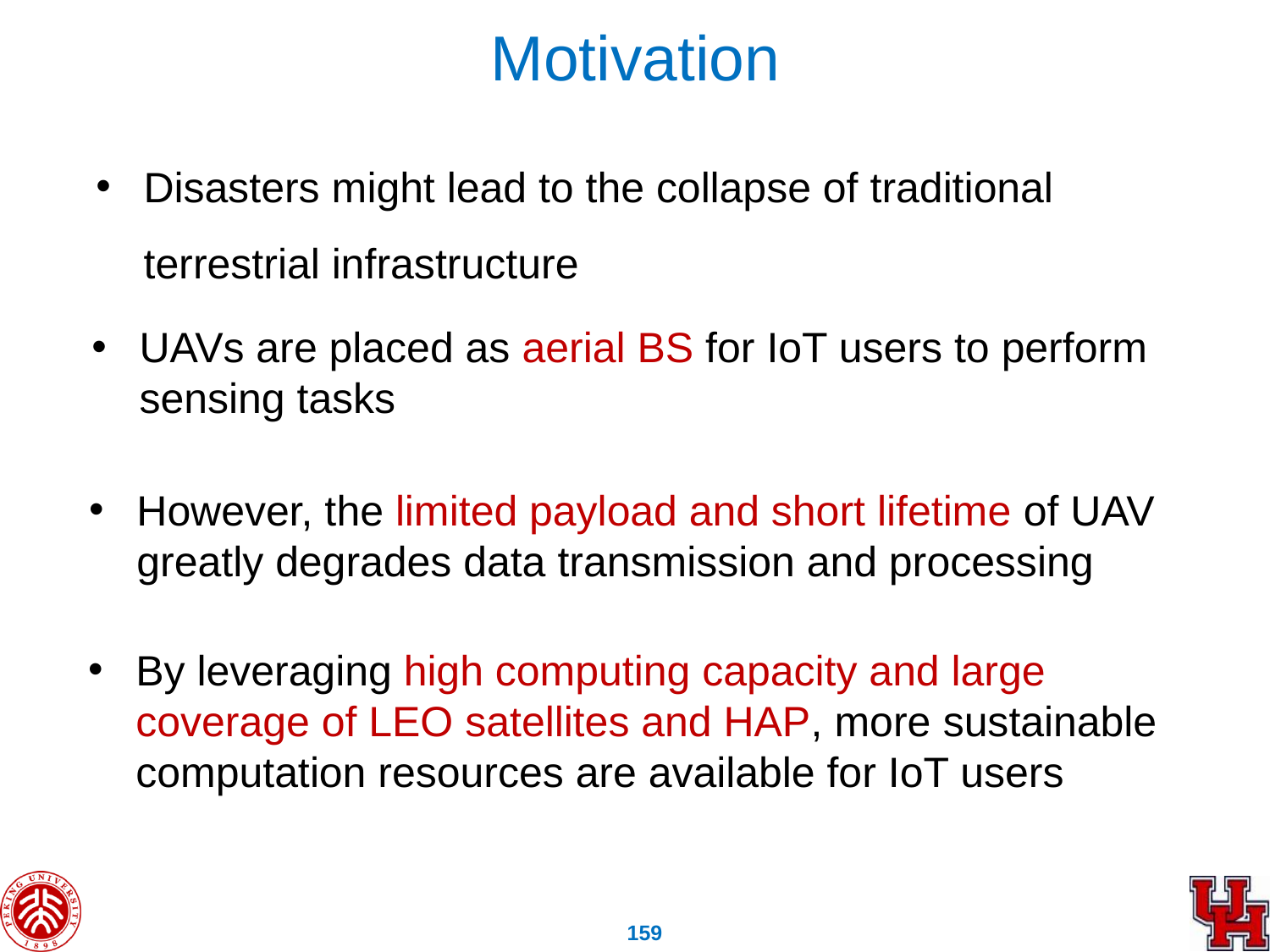

# Motivation
Disasters might lead to the collapse of traditional terrestrial infrastructure
UAVs are placed as aerial BS for IoT users to perform sensing tasks
However, the limited payload and short lifetime of UAV greatly degrades data transmission and processing
By leveraging high computing capacity and large coverage of LEO satellites and HAP, more sustainable computation resources are available for IoT users
159